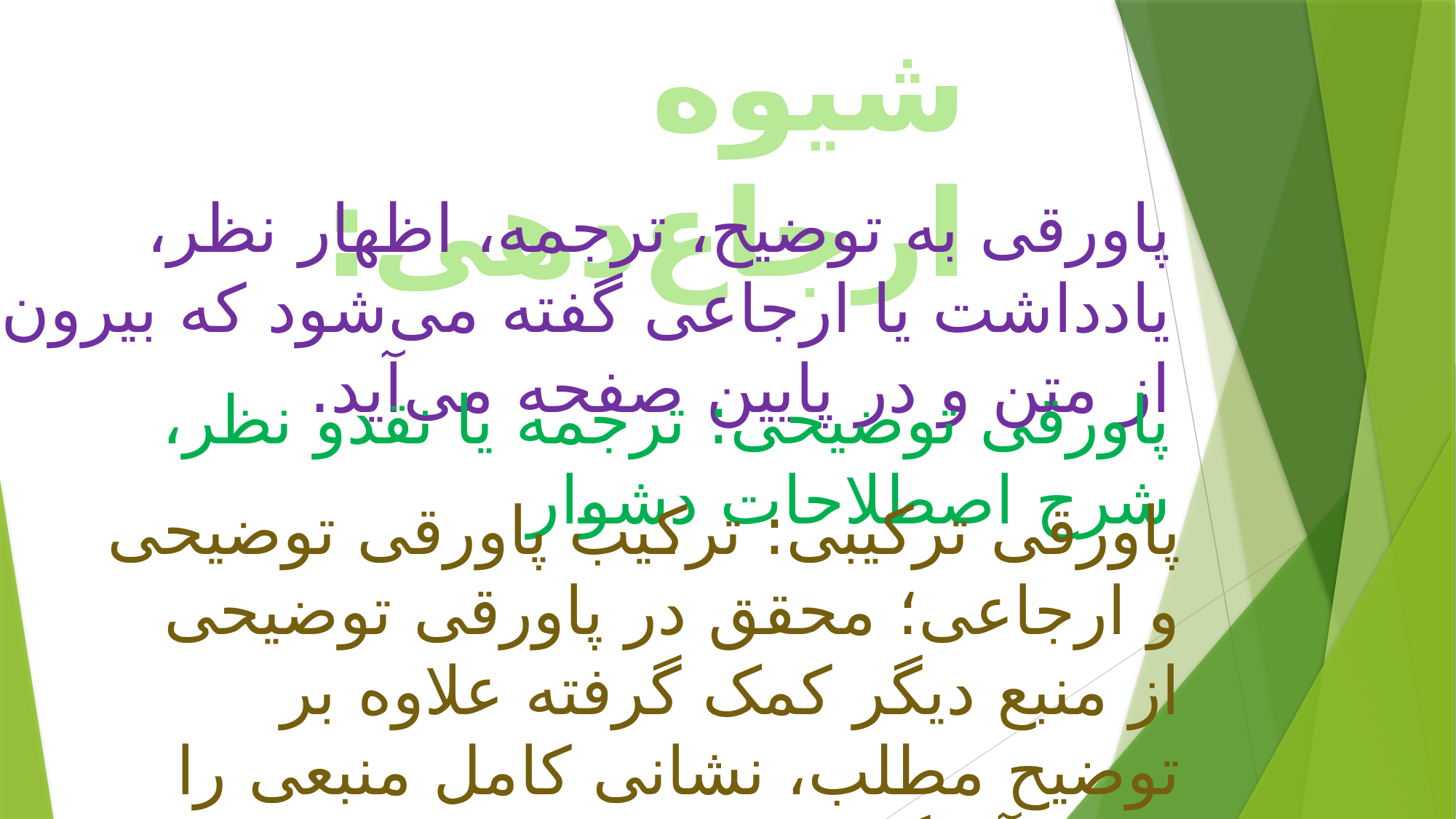

شیوه ارجاع‌دهی:
پاورقی به توضیح، ترجمه، اظهار نظر، یادداشت یا ارجاعی گفته می‌شود که بیرون از متن و در پایین صفحه می‌آید.
پاورقی توضیحی: ترجمه یا نقدو نظر، شرح اصطلاحات دشوار
پاورقی ترکیبی: ترکیب پاورقی توضیحی و ارجاعی؛ محقق در پاورقی توضیحی از منبع دیگر کمک گرفته علاوه بر توضیح مطلب، نشانی کامل منبعی را که از آن گرفته شده نیز در انتهای توضیح می آورد.